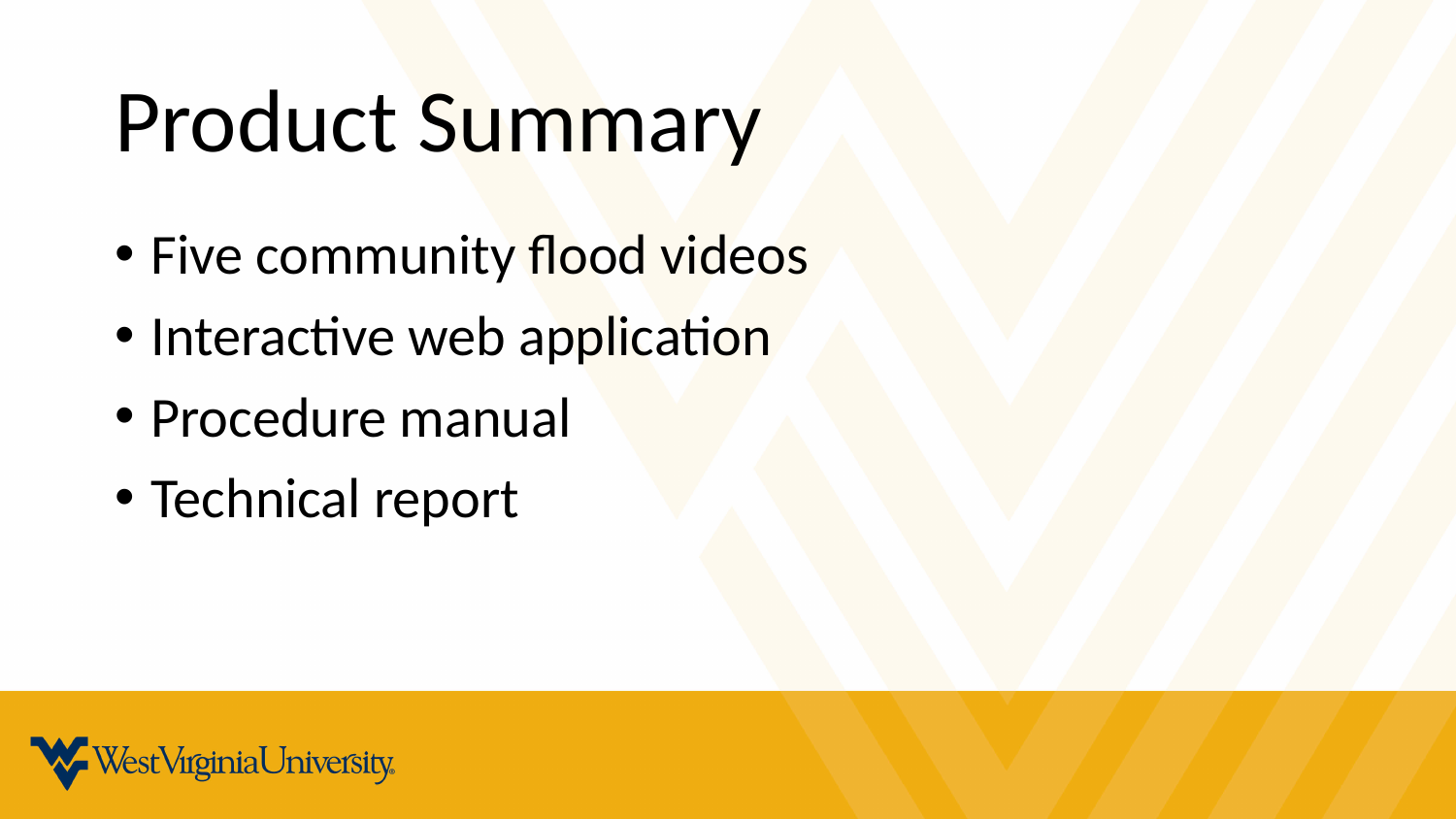

# Product Summary
Five community flood videos
Interactive web application
Procedure manual
Technical report